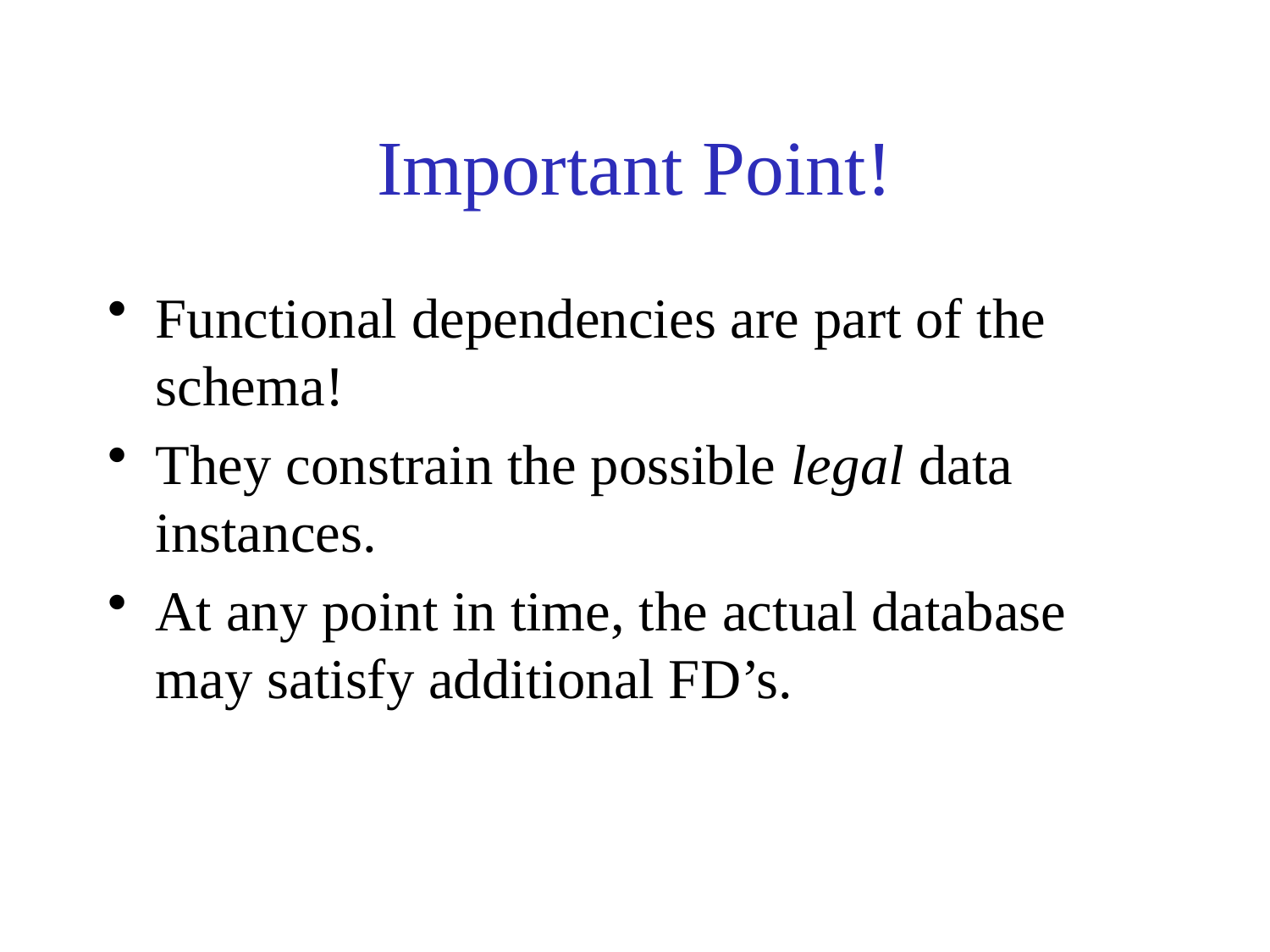

# Important Point!
Functional dependencies are part of the schema!
They constrain the possible legal data instances.
At any point in time, the actual database may satisfy additional FD’s.